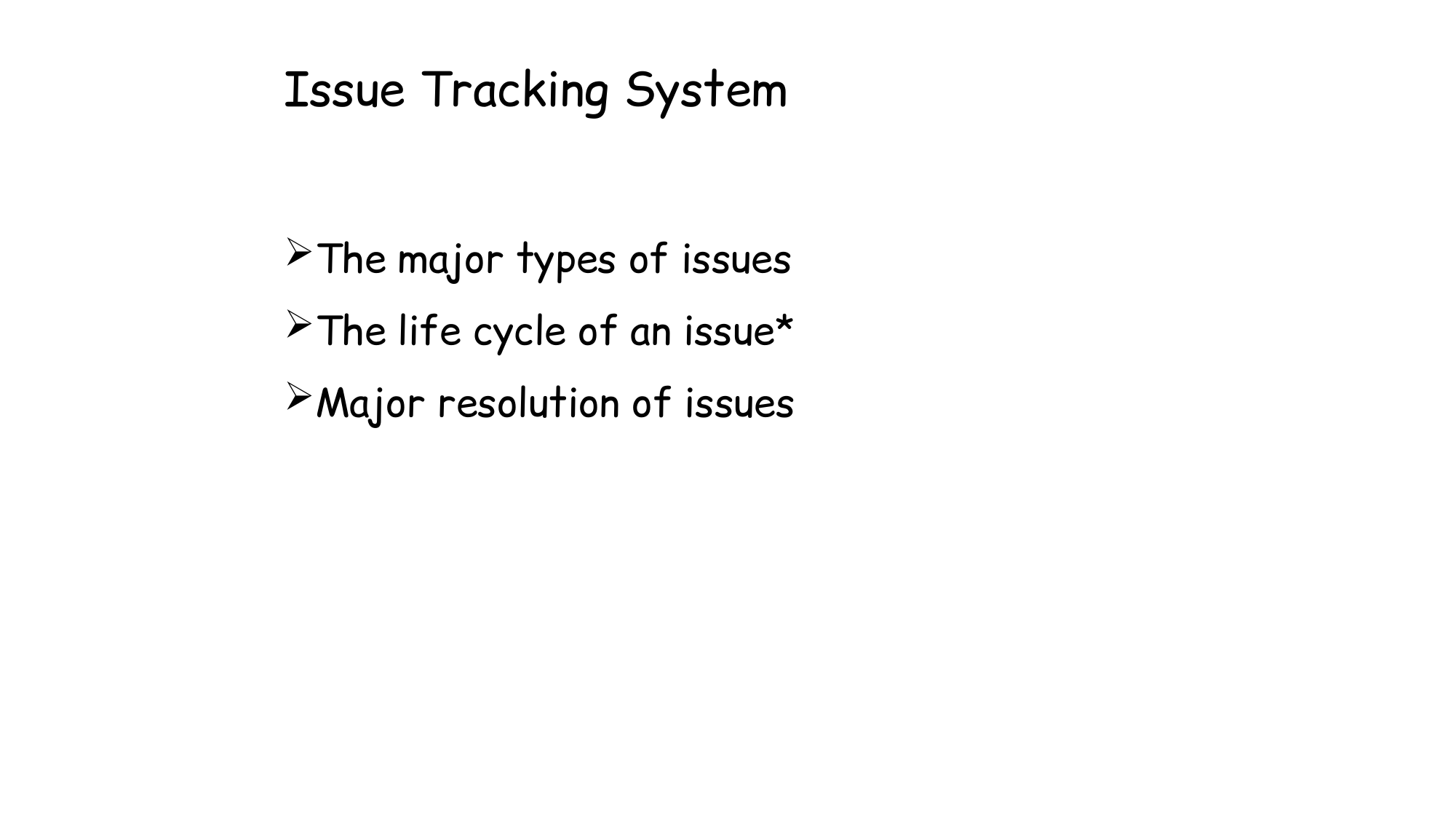

Issue Tracking System
The major types of issues
The life cycle of an issue*
Major resolution of issues
8